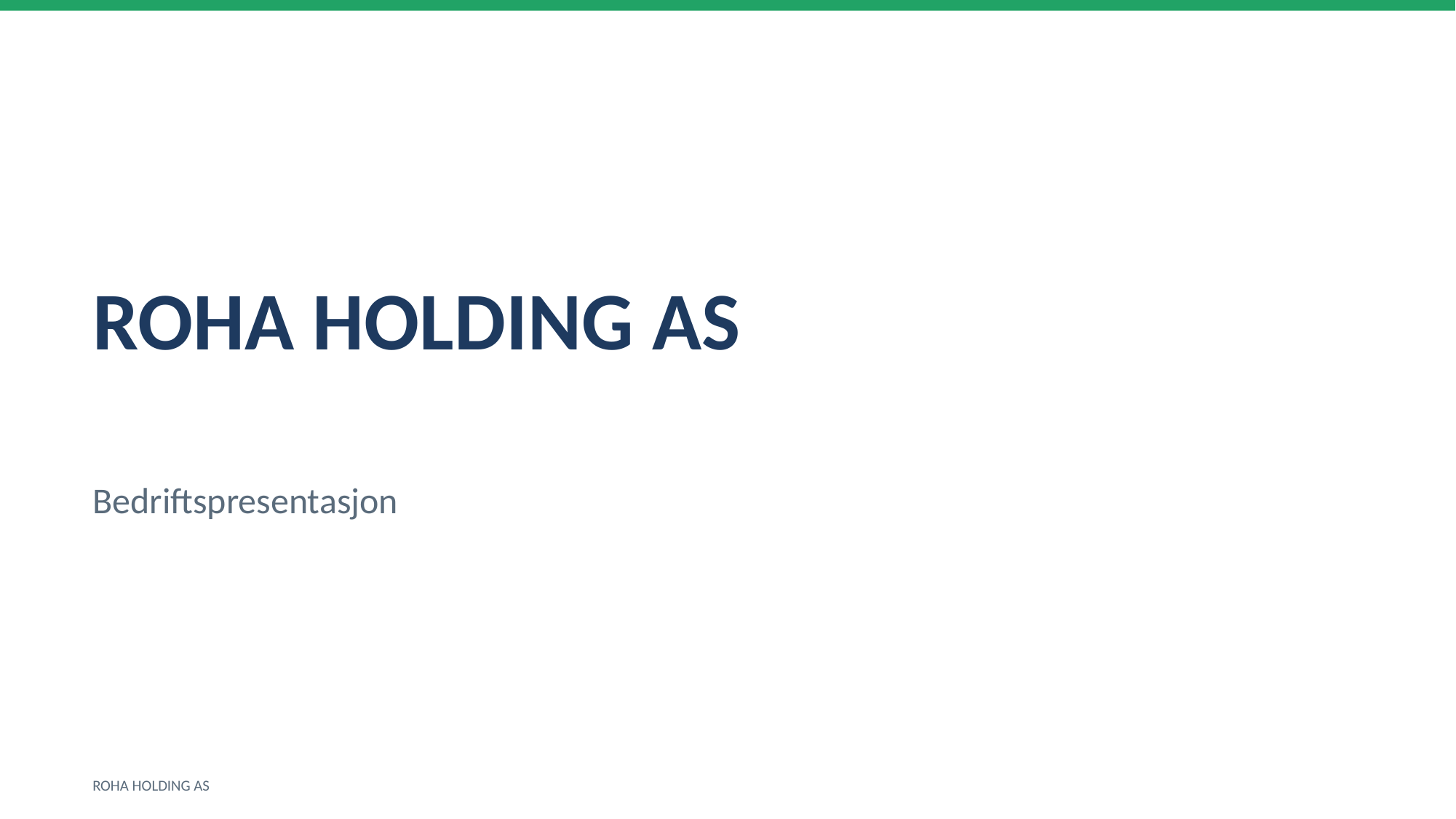

ROHA HOLDING AS
Bedriftspresentasjon
ROHA HOLDING AS